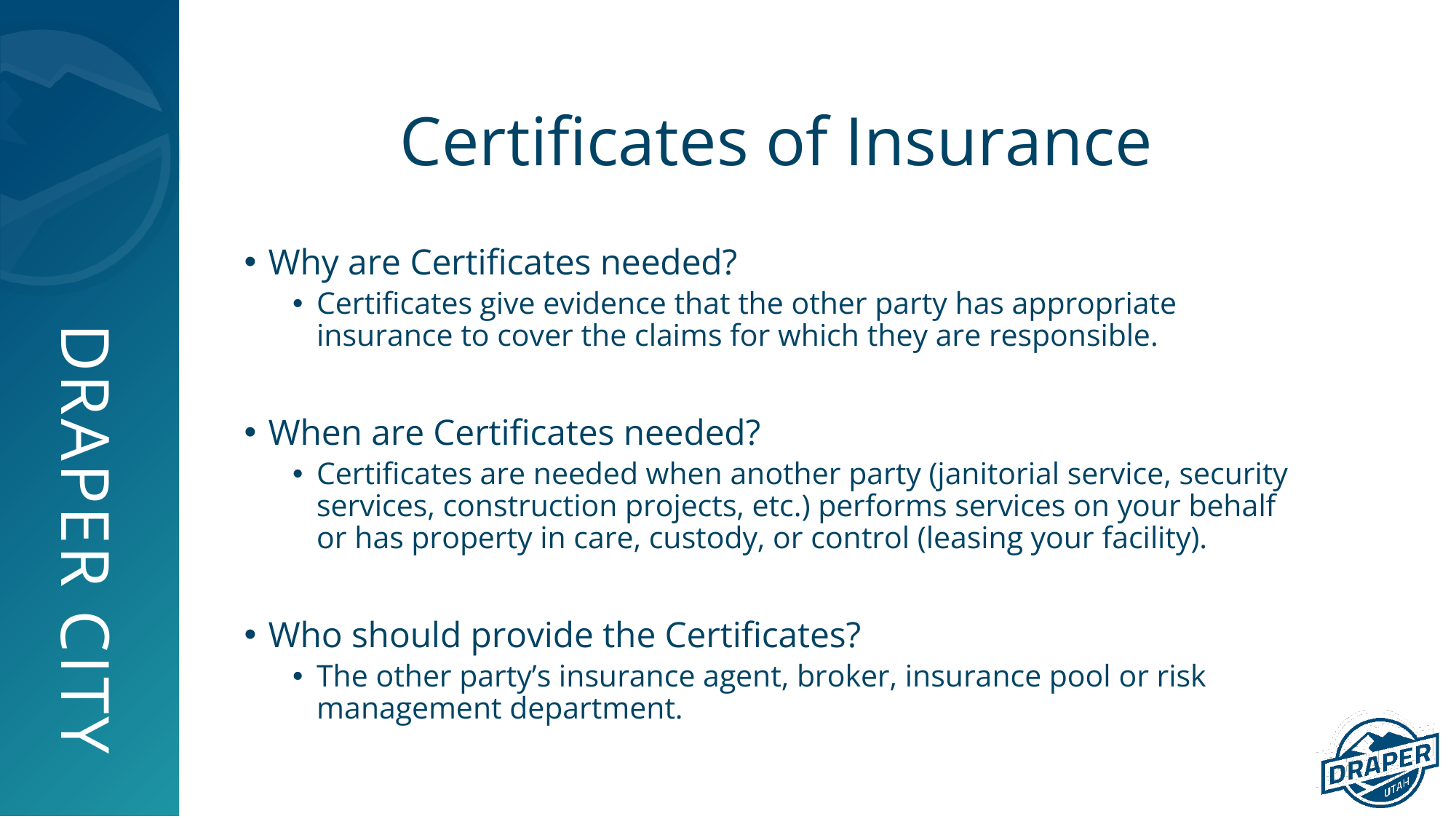

# Certificates of Insurance
Why are Certificates needed?
Certificates give evidence that the other party has appropriate insurance to cover the claims for which they are responsible.

When are Certificates needed?
Certificates are needed when another party (janitorial service, security services, construction projects, etc.) performs services on your behalf or has property in care, custody, or control (leasing your facility).

Who should provide the Certificates?
The other party’s insurance agent, broker, insurance pool or risk management department.